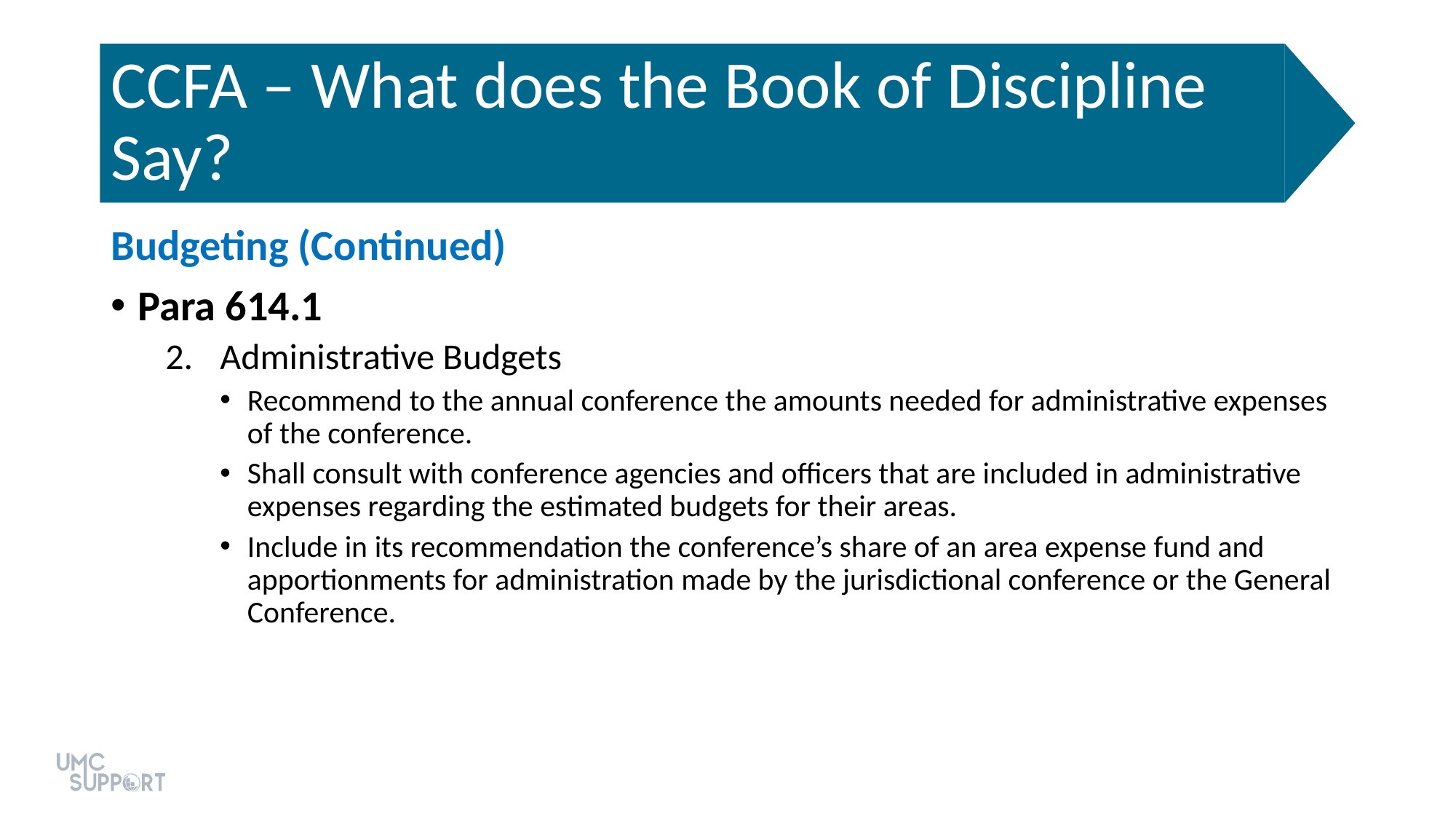

# CCFA – What does the Book of Discipline Say?
Budgeting (Continued)
Para 614.1
Administrative Budgets
Recommend to the annual conference the amounts needed for administrative expenses of the conference.
Shall consult with conference agencies and officers that are included in administrative expenses regarding the estimated budgets for their areas.
Include in its recommendation the conference’s share of an area expense fund and apportionments for administration made by the jurisdictional conference or the General Conference.